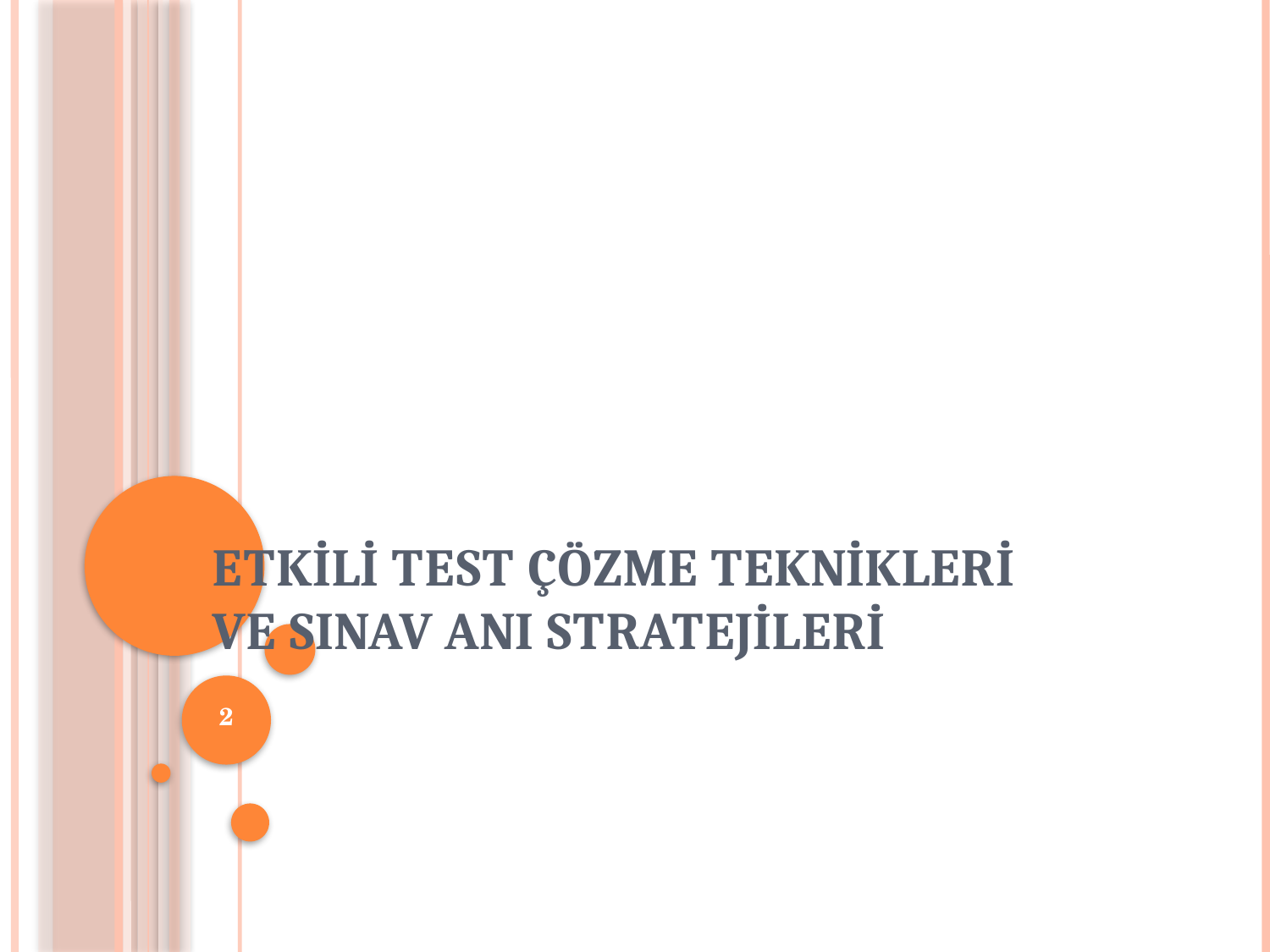

# ETKİLİ TEST ÇÖZME TEKNİKLERİ VE SINAV ANI STRATEJİLERİ
2